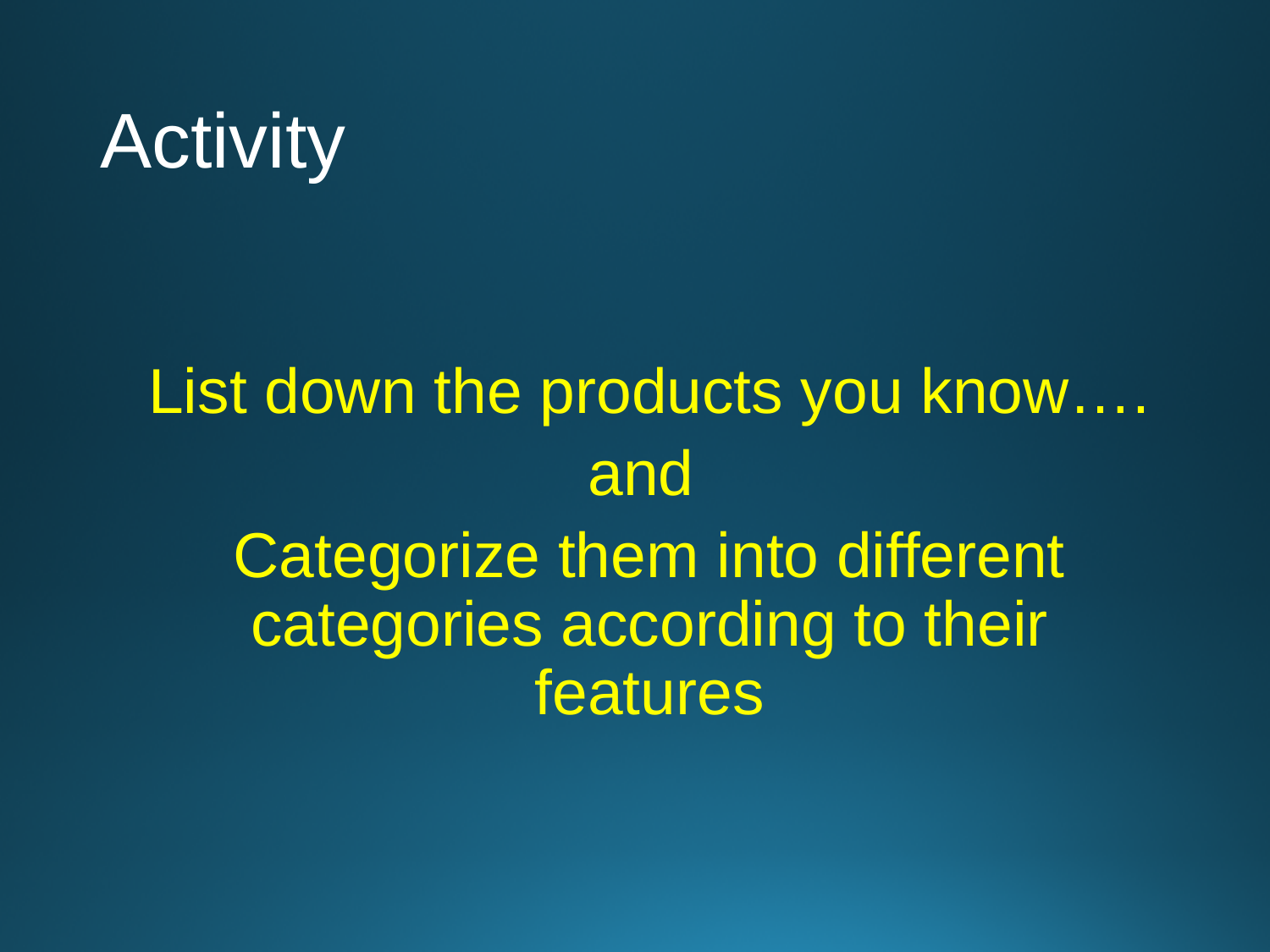

# Activity
List down the products you know….
and
Categorize them into different categories according to their features